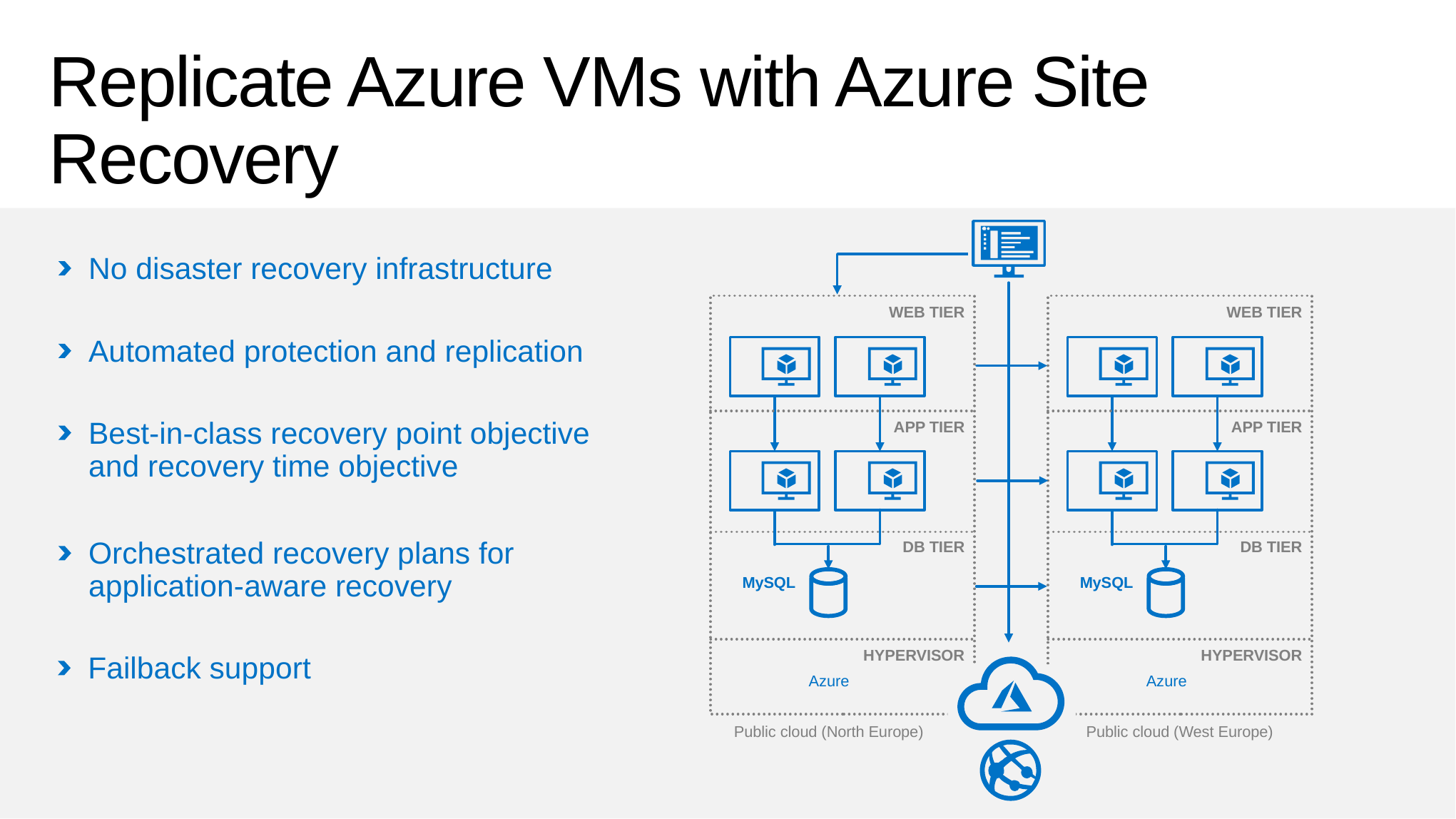

# Replicate Azure VMs with Azure Site Recovery

No disaster recovery infrastructure

WEB TIER
WEB TIER
Automated protection and replication

APP TIER
APP TIER
Best-in-class recovery point objective and recovery time objective

DB TIER
DB TIER
Orchestrated recovery plans for application-aware recovery

MySQL

MySQL

HYPERVISOR
HYPERVISOR
Failback support

Azure
Azure
Public cloud (West Europe)
Public cloud (North Europe)